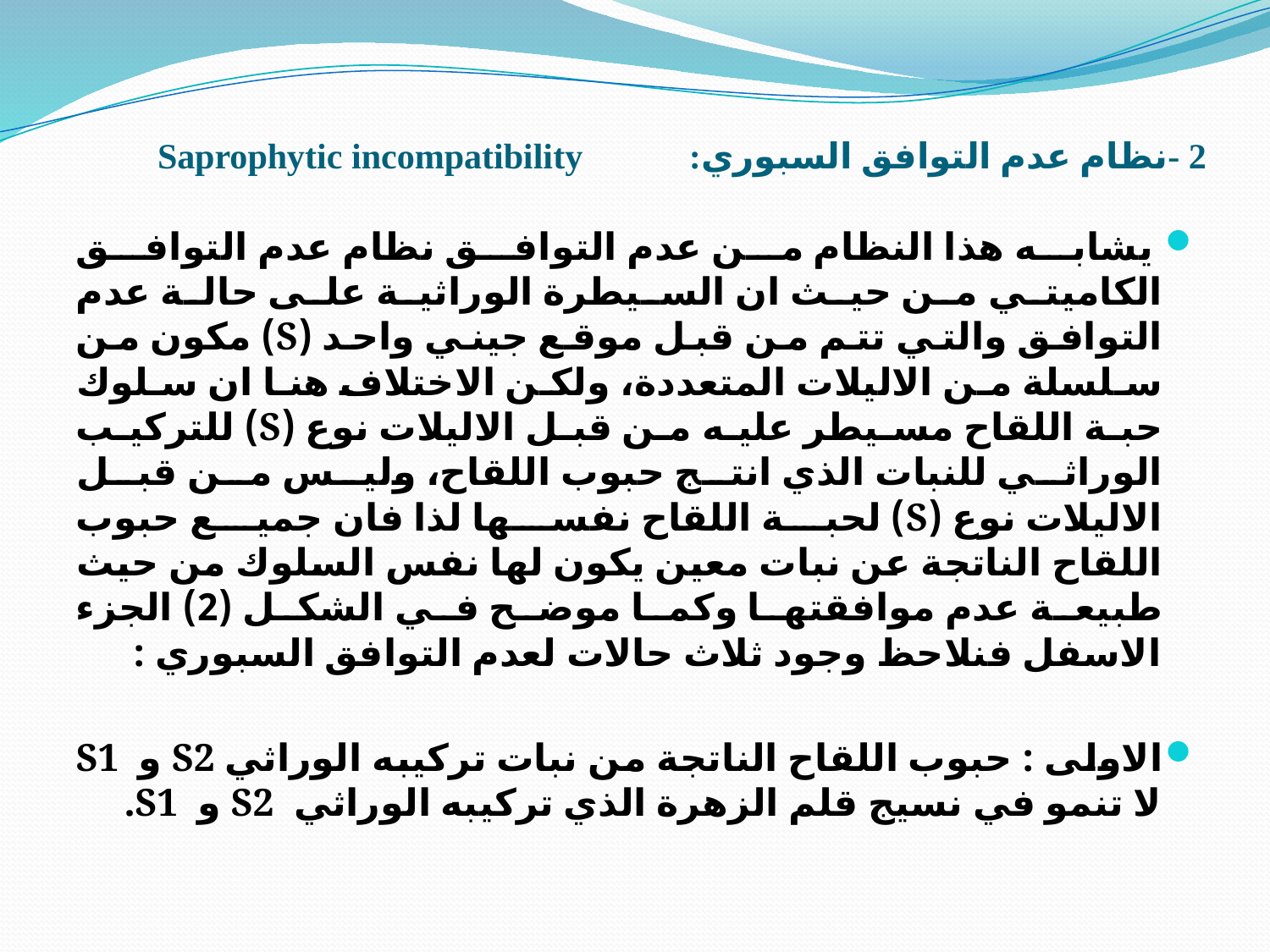

# 2 -نظام عدم التوافق السبوري:            Saprophytic incompatibility
 يشابه هذا النظام من عدم التوافق نظام عدم التوافق الكاميتي من حيث ان السيطرة الوراثية على حالة عدم التوافق والتي تتم من قبل موقع جيني واحد (S) مكون من سلسلة من الاليلات المتعددة، ولكن الاختلاف هنا ان سلوك حبة اللقاح مسيطر عليه من قبل الاليلات نوع (S) للتركيب الوراثي للنبات الذي انتج حبوب اللقاح، وليس من قبل الاليلات نوع (S) لحبة اللقاح نفسها لذا فان جميع حبوب اللقاح الناتجة عن نبات معين يكون لها نفس السلوك من حيث طبيعة عدم موافقتها وكما موضح في الشكل (2) الجزء الاسفل فنلاحظ وجود ثلاث حالات لعدم التوافق السبوري :

الاولى : حبوب اللقاح الناتجة من نبات تركيبه الوراثي S2 و  S1 لا تنمو في نسيج قلم الزهرة الذي تركيبه الوراثي  S2 و  S1.